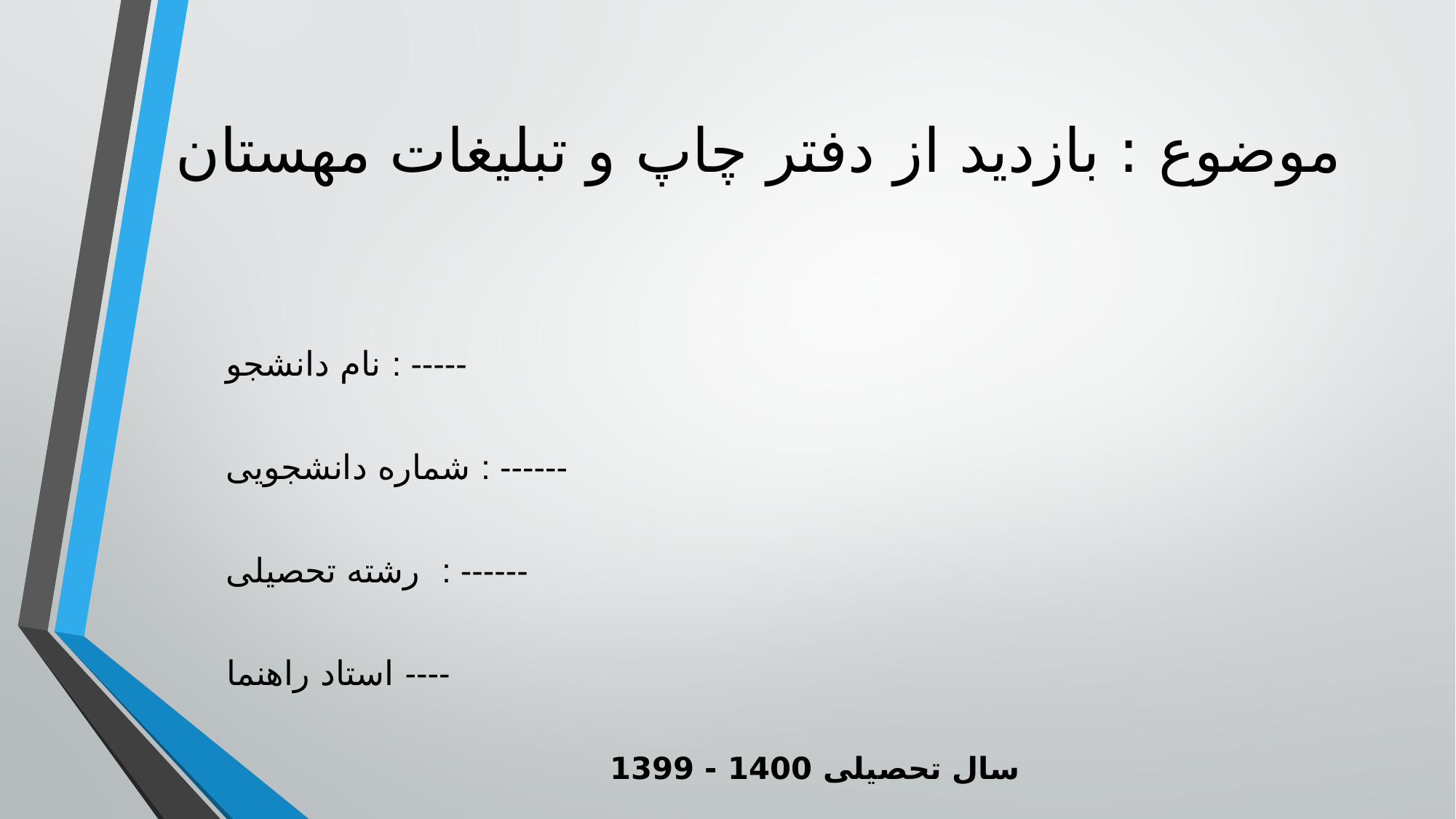

# موضوع : بازدید از دفتر چاپ و تبلیغات مهستان
نام دانشجو : -----
شماره دانشجویی : ------
رشته تحصیلی  : ------
استاد راهنما ----
سال تحصیلی 1400 - 1399